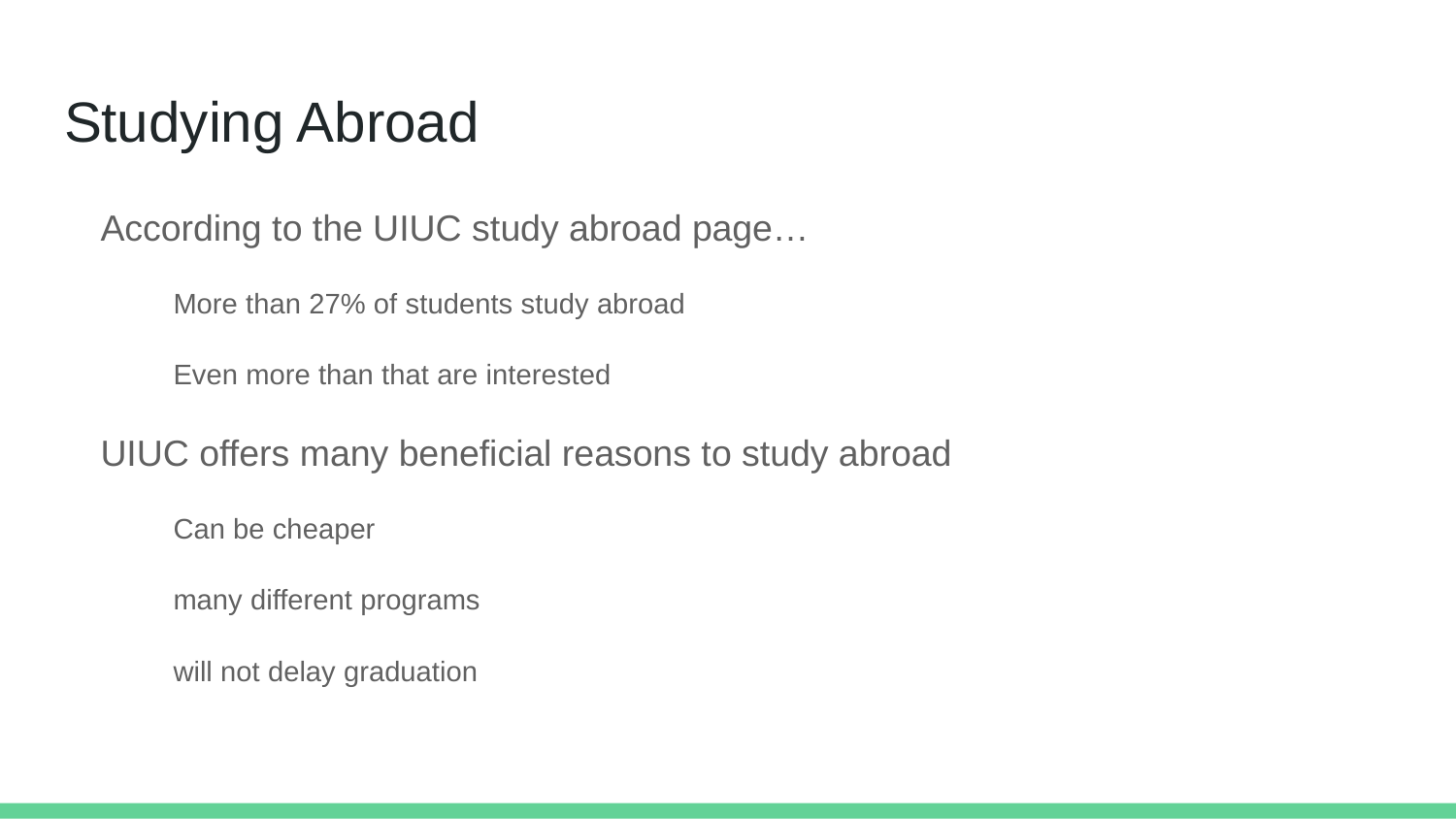

# Studying Abroad
According to the UIUC study abroad page…
More than 27% of students study abroad
Even more than that are interested
UIUC offers many beneficial reasons to study abroad
Can be cheaper
many different programs
will not delay graduation